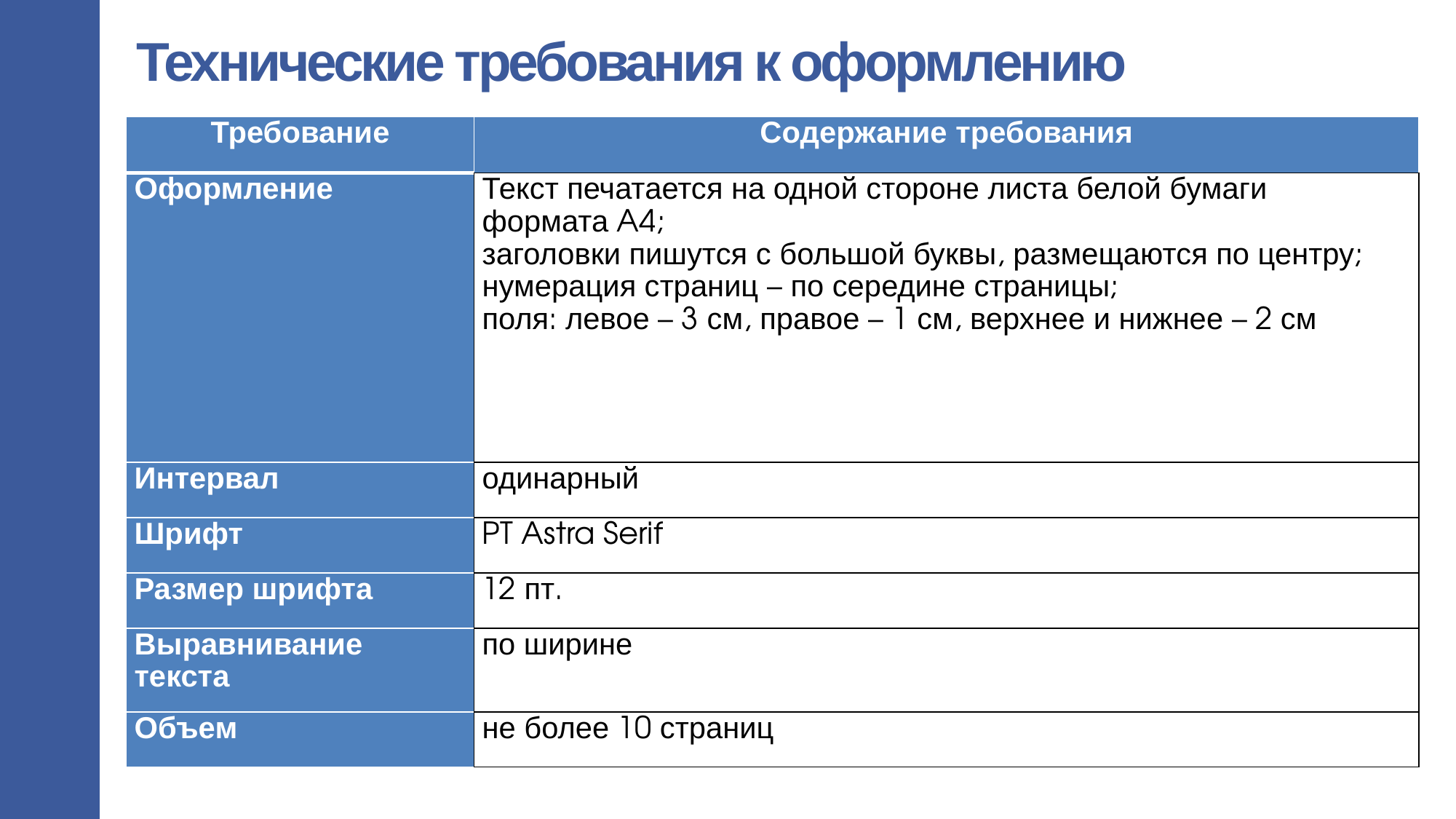

Технические требования к оформлению проекта:

| Требование | Содержание требования |
| --- | --- |
| Оформление | Текст печатается на одной стороне листа белой бумаги формата A4; заголовки пишутся с большой буквы, размещаются по центру; нумерация страниц – по середине страницы; поля: левое – 3 см, правое – 1 см, верхнее и нижнее – 2 см |
| Интервал | одинарный |
| Шрифт | PT Astra Serif |
| Размер шрифта | 12 пт. |
| Выравнивание текста | по ширине |
| Объем | не более 10 страниц |